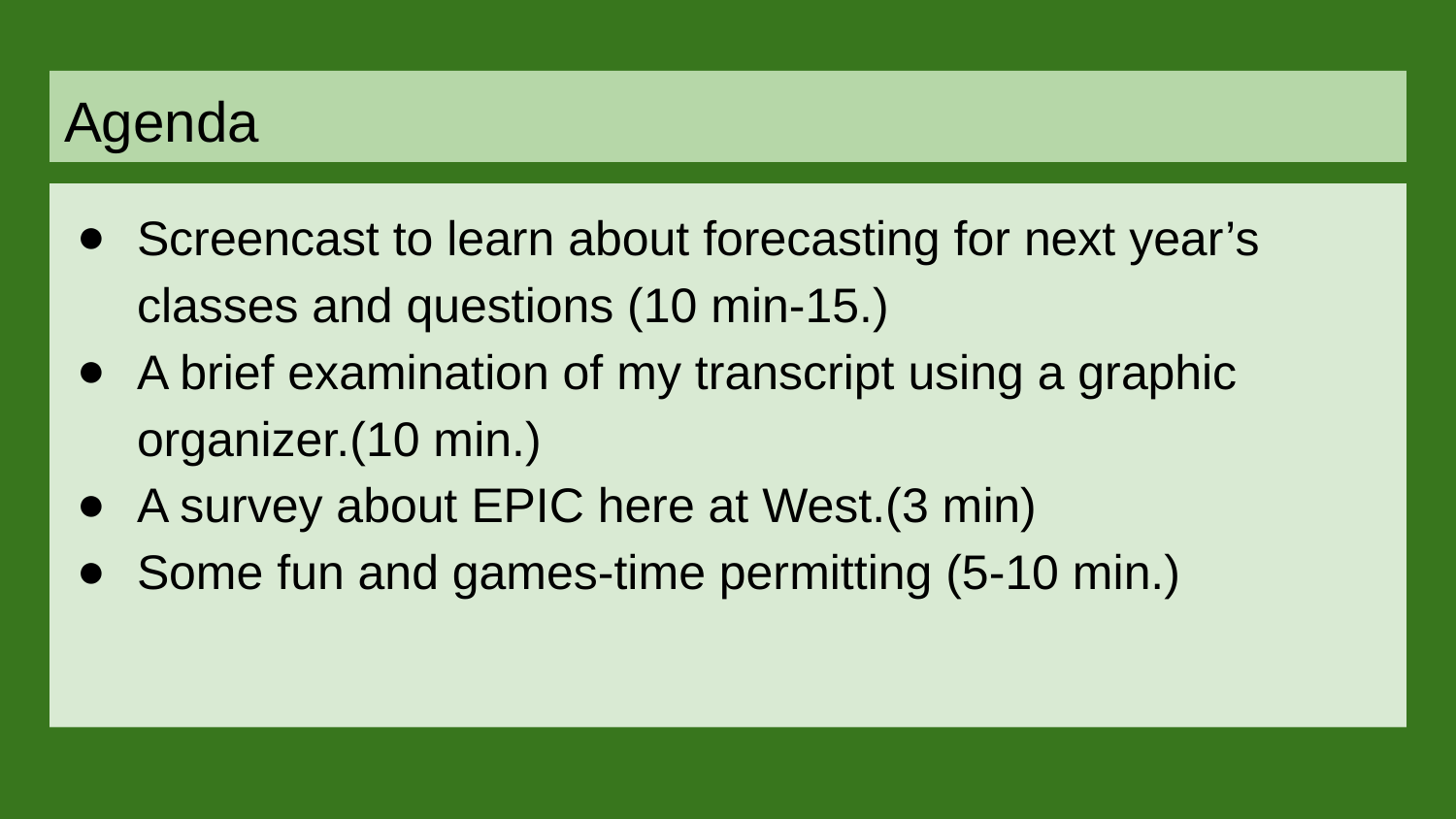

# Agenda
Screencast to learn about forecasting for next year’s classes and questions (10 min-15.)
A brief examination of my transcript using a graphic organizer.(10 min.)
A survey about EPIC here at West.(3 min)
Some fun and games-time permitting (5-10 min.)